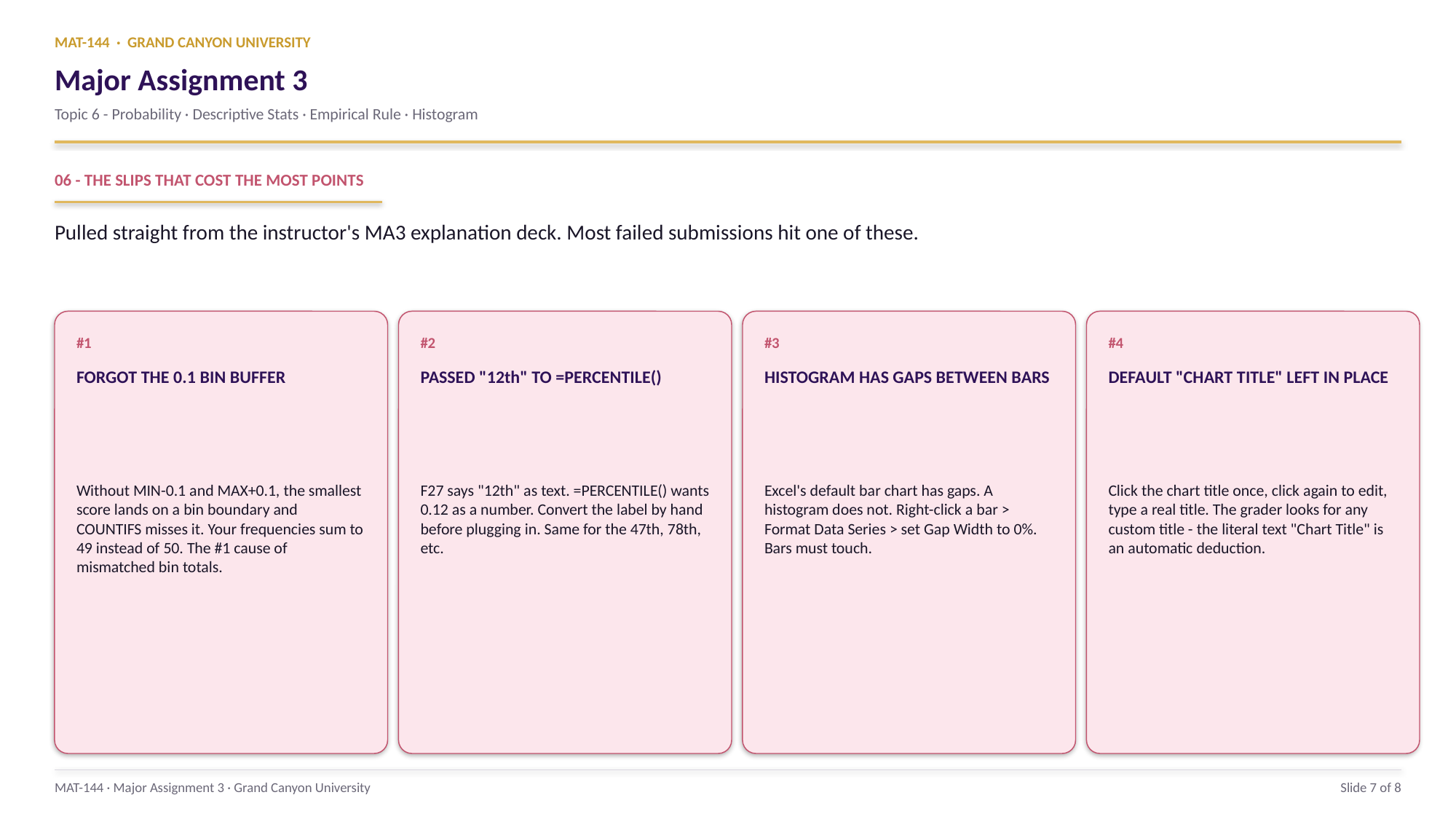

MAT-144  ·  GRAND CANYON UNIVERSITY
Major Assignment 3
Topic 6 - Probability · Descriptive Stats · Empirical Rule · Histogram
06 - THE SLIPS THAT COST THE MOST POINTS
Pulled straight from the instructor's MA3 explanation deck. Most failed submissions hit one of these.

#1
#2
#3
#4
FORGOT THE 0.1 BIN BUFFER
PASSED "12th" TO =PERCENTILE()
HISTOGRAM HAS GAPS BETWEEN BARS
DEFAULT "CHART TITLE" LEFT IN PLACE
Without MIN-0.1 and MAX+0.1, the smallest score lands on a bin boundary and COUNTIFS misses it. Your frequencies sum to 49 instead of 50. The #1 cause of mismatched bin totals.
F27 says "12th" as text. =PERCENTILE() wants 0.12 as a number. Convert the label by hand before plugging in. Same for the 47th, 78th, etc.
Excel's default bar chart has gaps. A histogram does not. Right-click a bar > Format Data Series > set Gap Width to 0%. Bars must touch.
Click the chart title once, click again to edit, type a real title. The grader looks for any custom title - the literal text "Chart Title" is an automatic deduction.
MAT-144 · Major Assignment 3 · Grand Canyon University
Slide 7 of 8